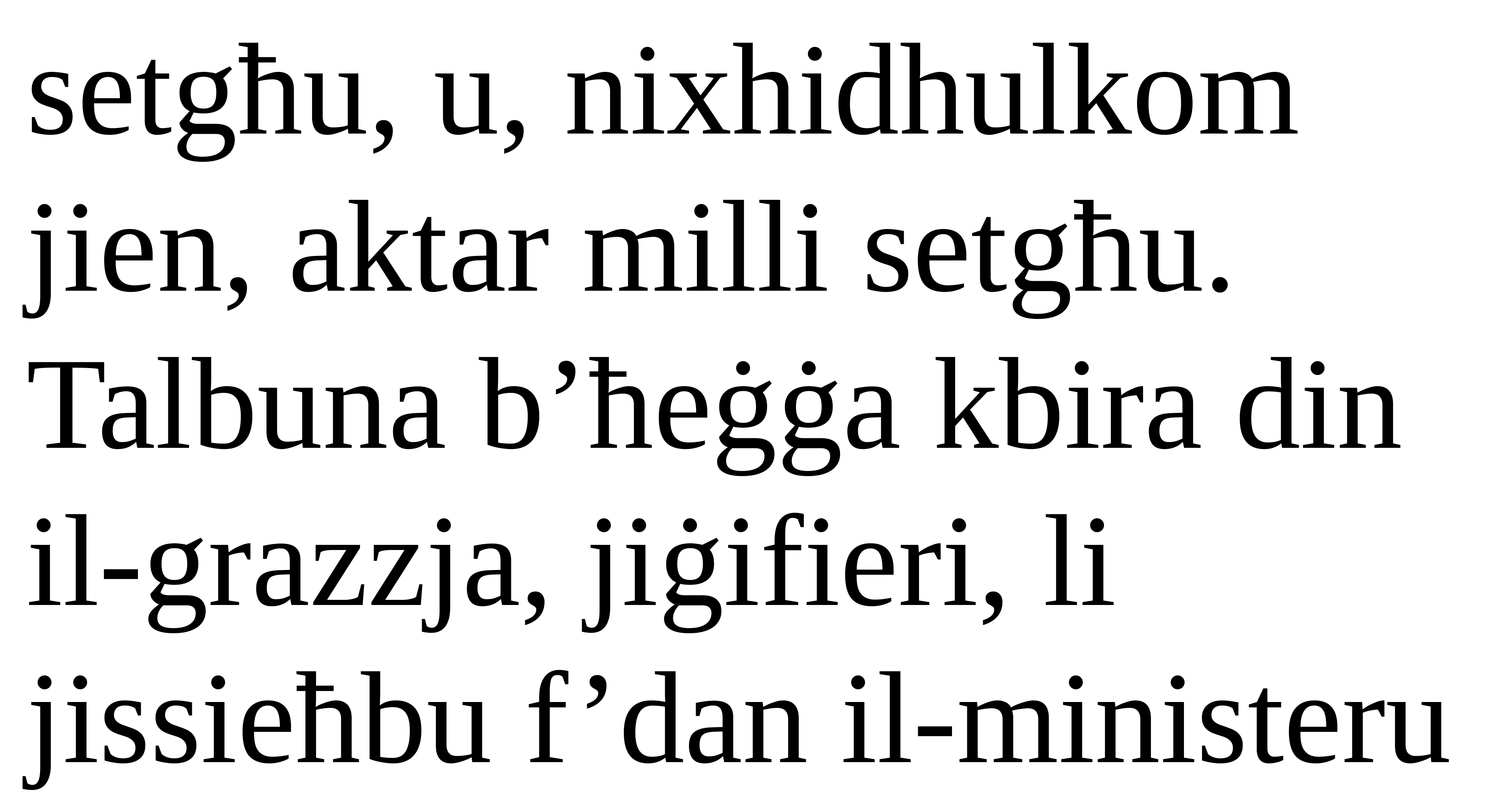

setgħu, u, nixhidhulkom jien, aktar milli setgħu.
Talbuna b’ħeġġa kbira din il-grazzja, jiġifieri, li jissieħbu f’dan il-ministeru